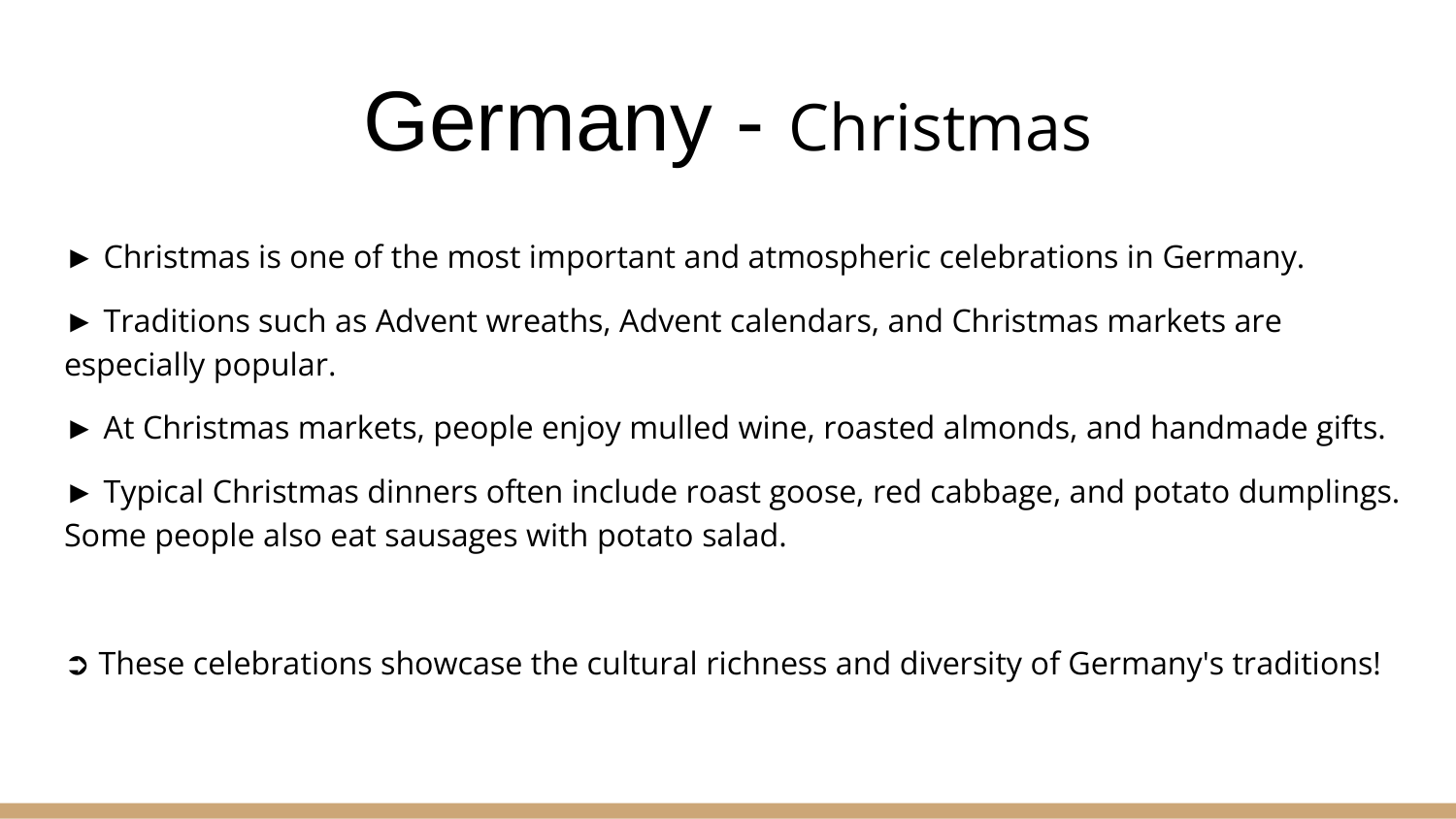

# Germany - Christmas
► Christmas is one of the most important and atmospheric celebrations in Germany.
► Traditions such as Advent wreaths, Advent calendars, and Christmas markets are especially popular.
► At Christmas markets, people enjoy mulled wine, roasted almonds, and handmade gifts.
► Typical Christmas dinners often include roast goose, red cabbage, and potato dumplings. Some people also eat sausages with potato salad.

➲ These celebrations showcase the cultural richness and diversity of Germany's traditions!